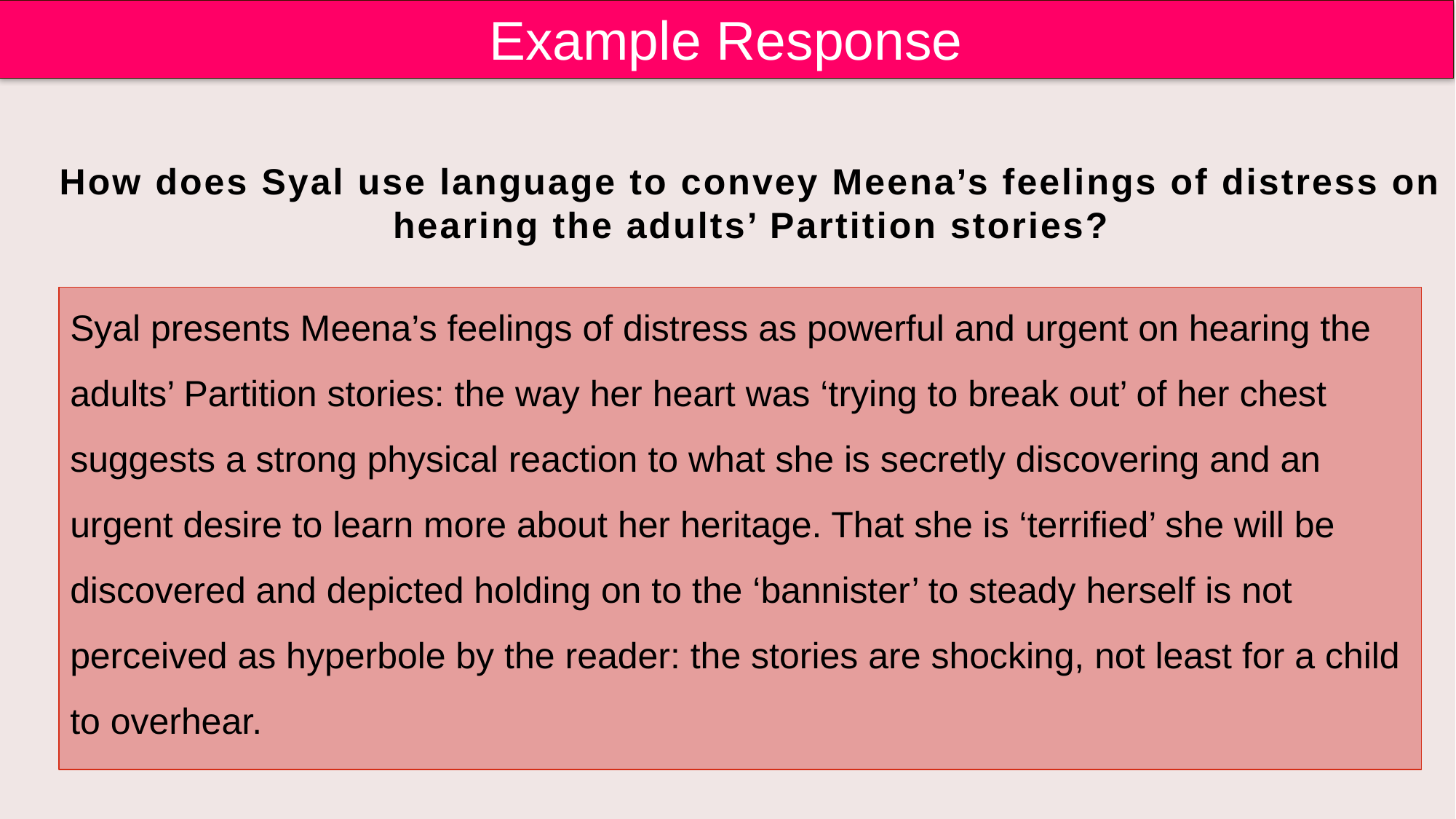

Example Response

How does Syal use language to convey Meena’s feelings of distress on hearing the adults’ Partition stories?

Syal presents Meena’s feelings of distress as powerful and urgent on hearing the adults’ Partition stories: the way her heart was ‘trying to break out’ of her chest suggests a strong physical reaction to what she is secretly discovering and an urgent desire to learn more about her heritage. That she is ‘terrified’ she will be discovered and depicted holding on to the ‘bannister’ to steady herself is not perceived as hyperbole by the reader: the stories are shocking, not least for a child to overhear.